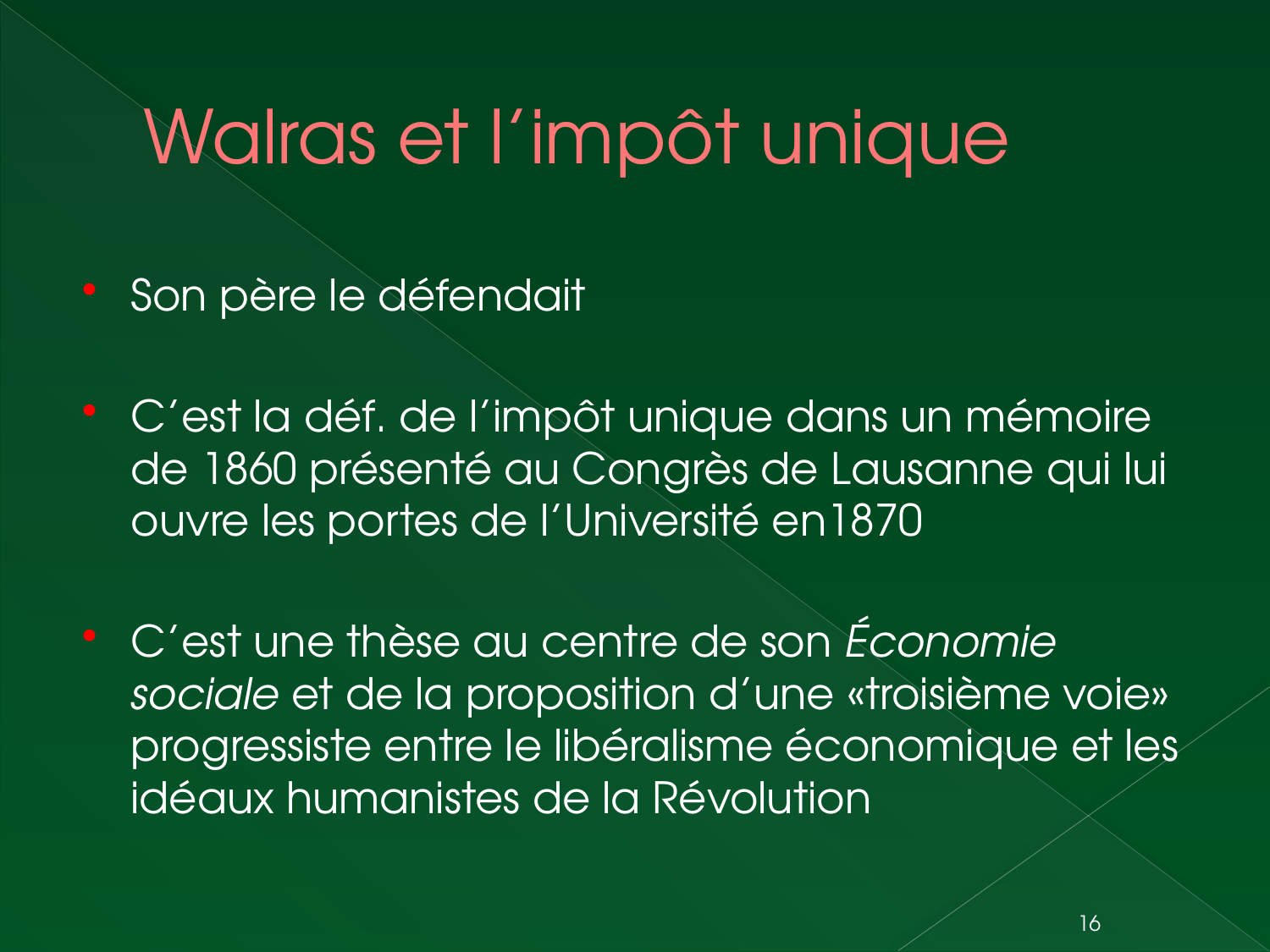

# Walras et l’impôt unique
Son père le défendait

C’est la déf. de l’impôt unique dans un mémoire de 1860 présenté au Congrès de Lausanne qui lui ouvre les portes de l’Université en1870

C’est une thèse au centre de son Économie sociale et de la proposition d’une «troisième voie» progressiste entre le libéralisme économique et les idéaux humanistes de la Révolution
16